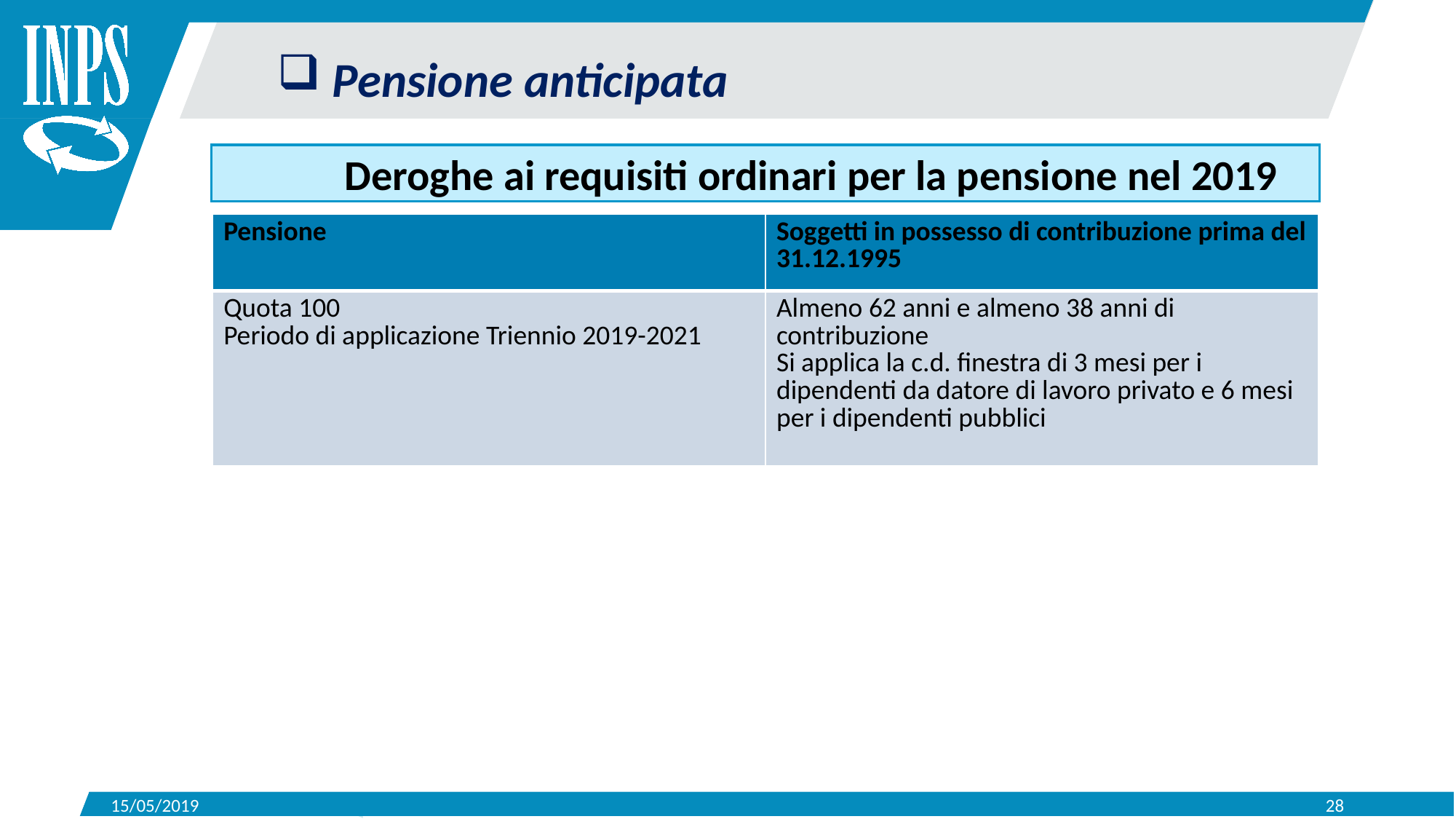

Pensione anticipata
Deroghe ai requisiti ordinari per la pensione nel 2019
| Pensione | Soggetti in possesso di contribuzione prima del 31.12.1995 |
| --- | --- |
| Quota 100 Periodo di applicazione Triennio 2019-2021 | Almeno 62 anni e almeno 38 anni di contribuzione Si applica la c.d. finestra di 3 mesi per i dipendenti da datore di lavoro privato e 6 mesi per i dipendenti pubblici |

15/05/2019
28